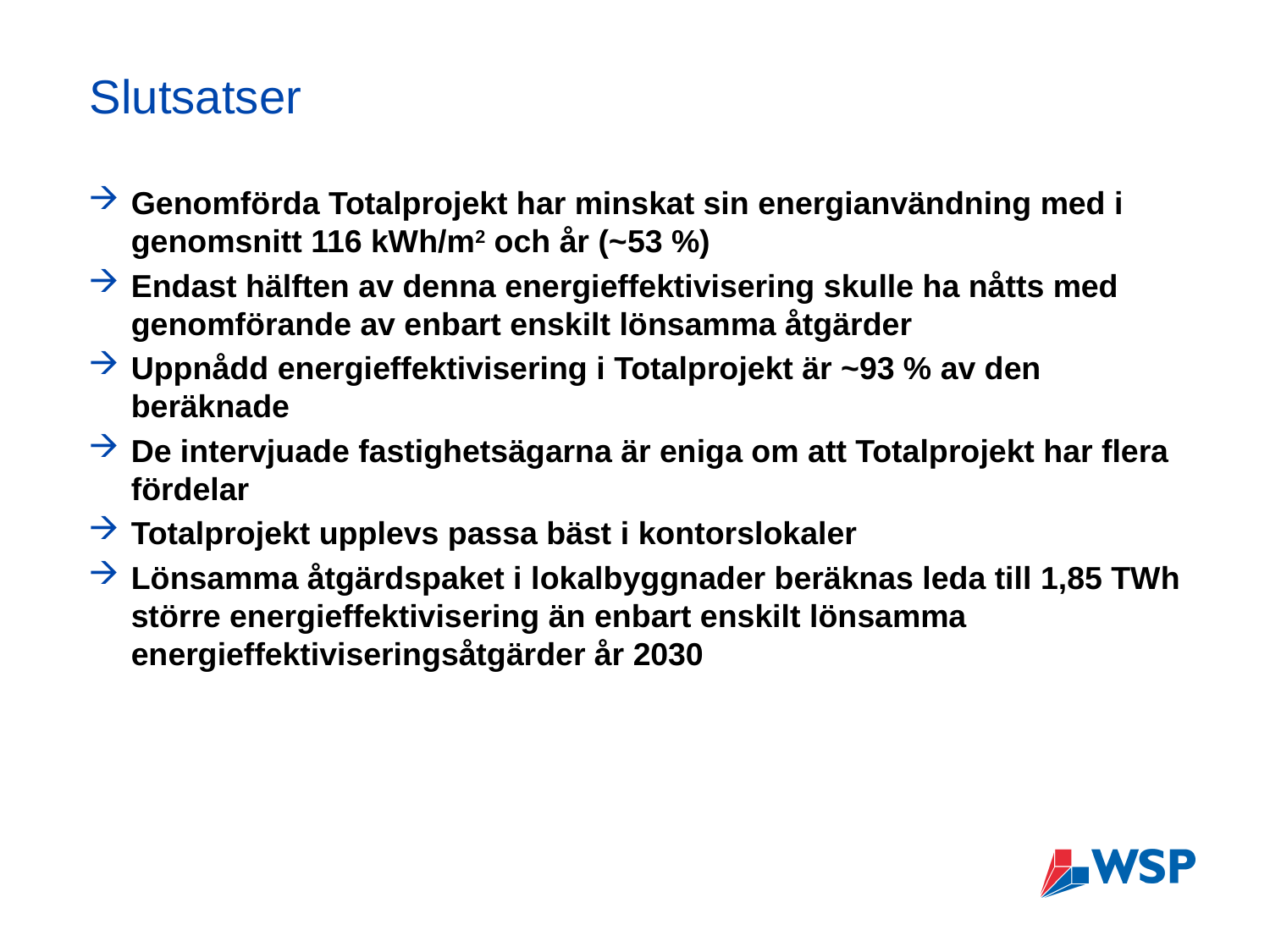

# Slutsatser
Genomförda Totalprojekt har minskat sin energianvändning med i genomsnitt 116 kWh/m2 och år (~53 %)
Endast hälften av denna energieffektivisering skulle ha nåtts med genomförande av enbart enskilt lönsamma åtgärder
Uppnådd energieffektivisering i Totalprojekt är ~93 % av den beräknade
De intervjuade fastighetsägarna är eniga om att Totalprojekt har flera fördelar
Totalprojekt upplevs passa bäst i kontorslokaler
Lönsamma åtgärdspaket i lokalbyggnader beräknas leda till 1,85 TWh större energieffektivisering än enbart enskilt lönsamma energieffektiviseringsåtgärder år 2030